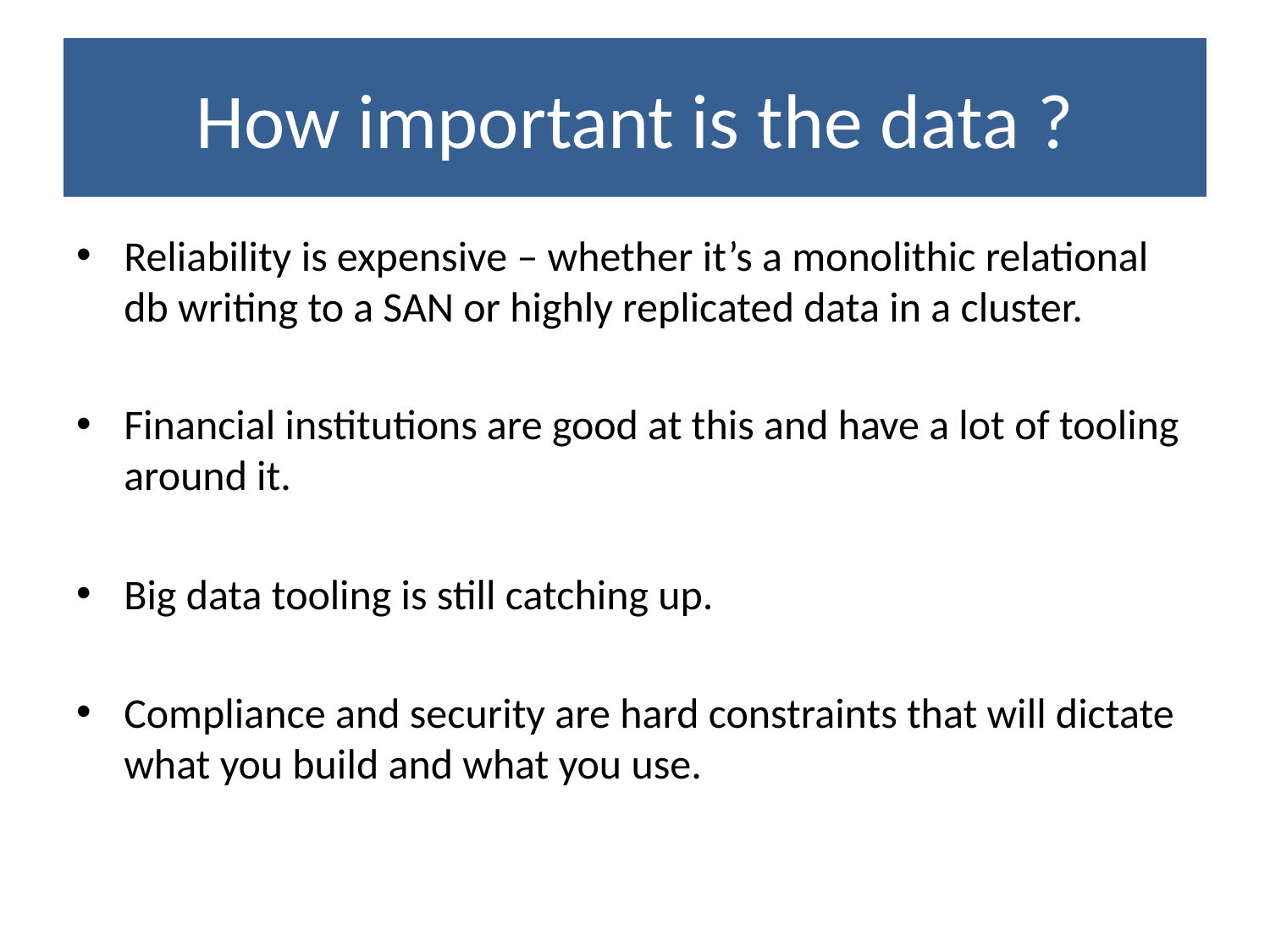

# How important is the data ?
Reliability is expensive – whether it’s a monolithic relational db writing to a SAN or highly replicated data in a cluster.

Financial institutions are good at this and have a lot of tooling around it.

Big data tooling is still catching up.

Compliance and security are hard constraints that will dictate what you build and what you use.